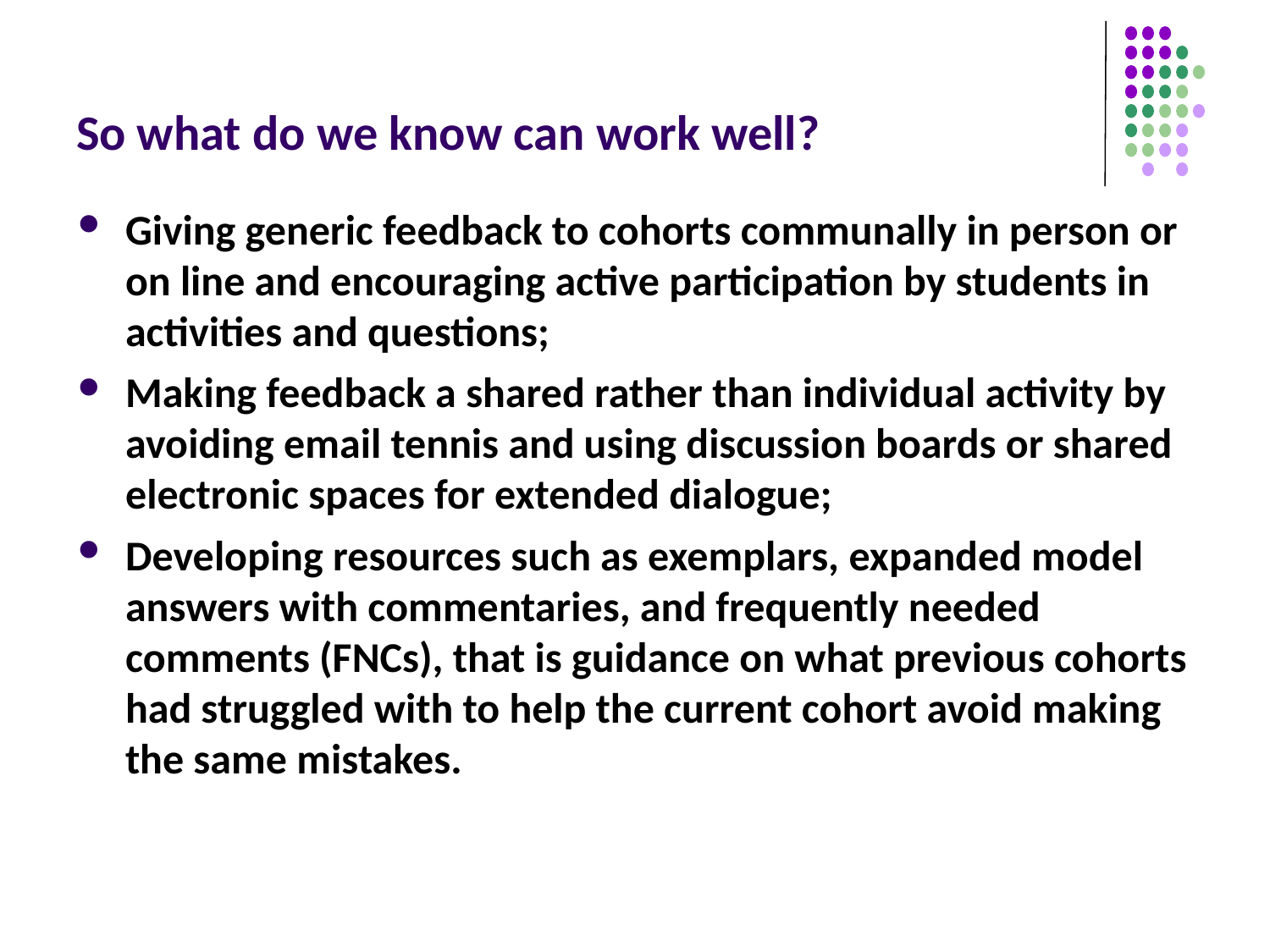

# So what do we know can work well?
Giving generic feedback to cohorts communally in person or on line and encouraging active participation by students in activities and questions;
Making feedback a shared rather than individual activity by avoiding email tennis and using discussion boards or shared electronic spaces for extended dialogue;
Developing resources such as exemplars, expanded model answers with commentaries, and frequently needed comments (FNCs), that is guidance on what previous cohorts had struggled with to help the current cohort avoid making the same mistakes.